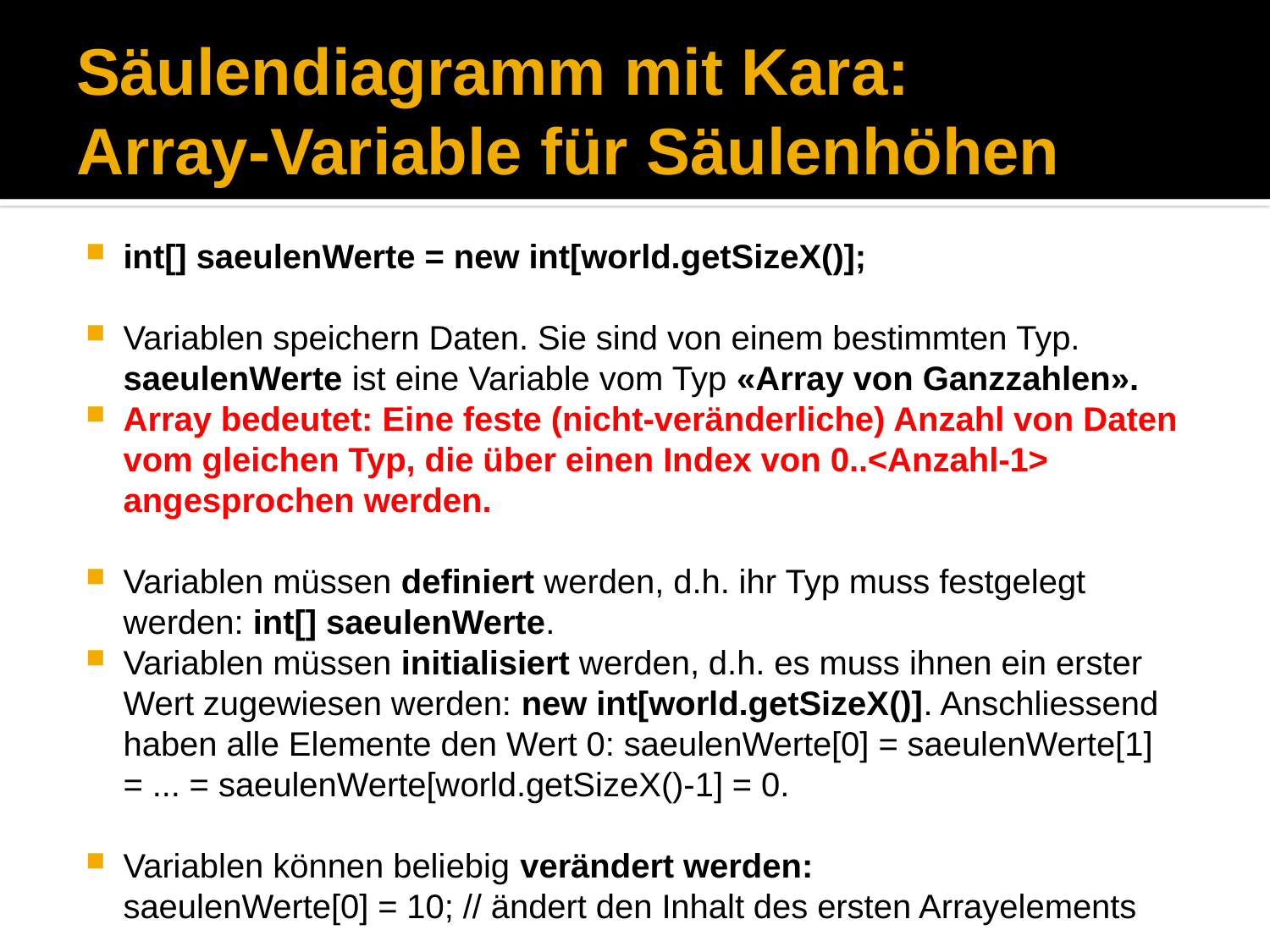

# Säulendiagramm mit Kara: Array-Variable für Säulenhöhen
int[] saeulenWerte = new int[world.getSizeX()];

Variablen speichern Daten. Sie sind von einem bestimmten Typ. saeulenWerte ist eine Variable vom Typ «Array von Ganzzahlen».
Array bedeutet: Eine feste (nicht-veränderliche) Anzahl von Daten vom gleichen Typ, die über einen Index von 0..<Anzahl-1> angesprochen werden.

Variablen müssen definiert werden, d.h. ihr Typ muss festgelegt werden: int[] saeulenWerte.
Variablen müssen initialisiert werden, d.h. es muss ihnen ein erster Wert zugewiesen werden: new int[world.getSizeX()]. Anschliessend haben alle Elemente den Wert 0: saeulenWerte[0] = saeulenWerte[1] = ... = saeulenWerte[world.getSizeX()-1] = 0.

Variablen können beliebig verändert werden:
saeulenWerte[0] = 10; // ändert den Inhalt des ersten Arrayelements